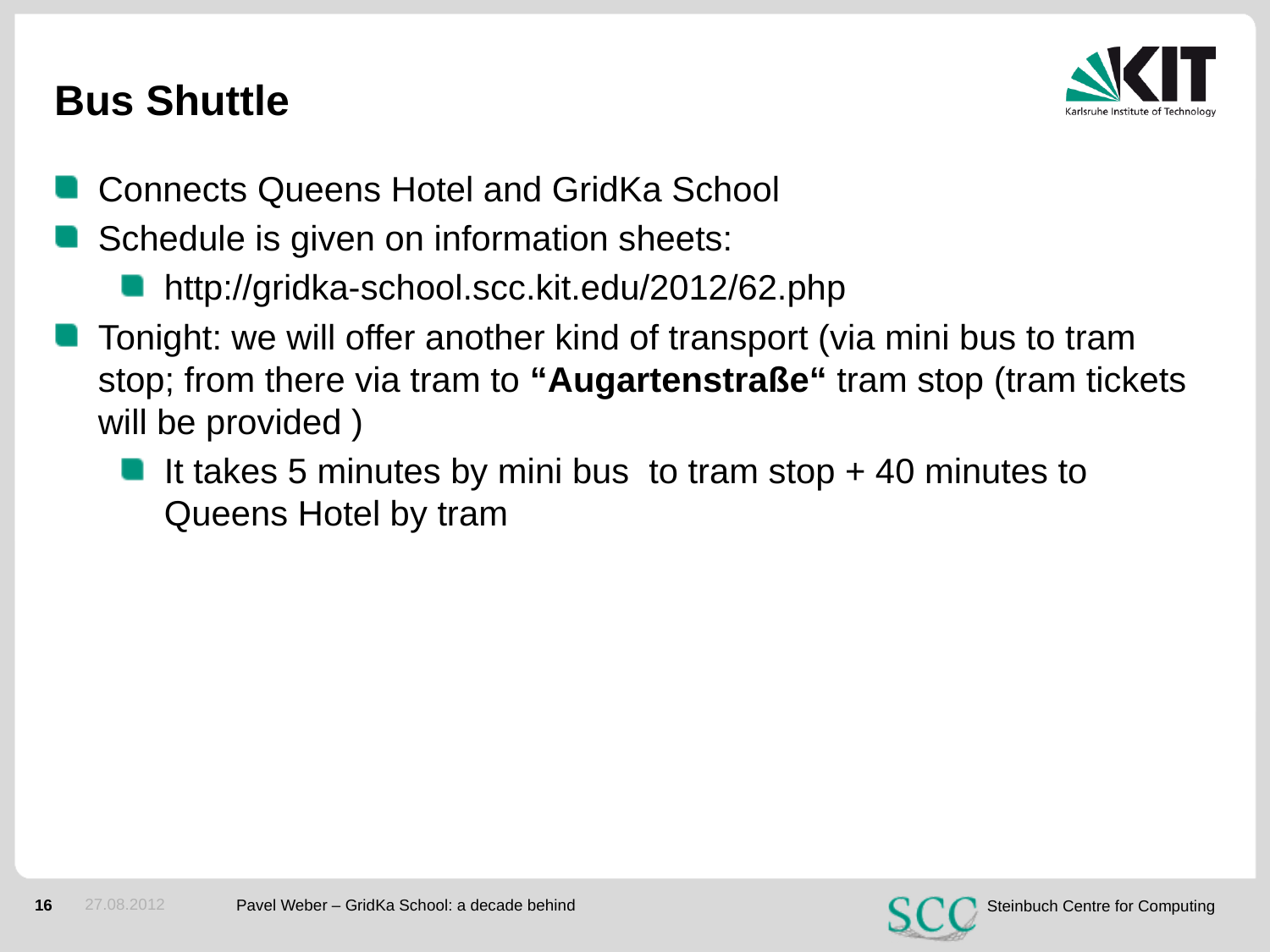

# Bus Shuttle
Connects Queens Hotel and GridKa School
Schedule is given on information sheets:
http://gridka-school.scc.kit.edu/2012/62.php
Tonight: we will offer another kind of transport (via mini bus to tram stop; from there via tram to “Augartenstraße“ tram stop (tram tickets will be provided )
It takes 5 minutes by mini bus  to tram stop + 40 minutes to Queens Hotel by tram
27.08.2012
Pavel Weber – GridKa School: a decade behind